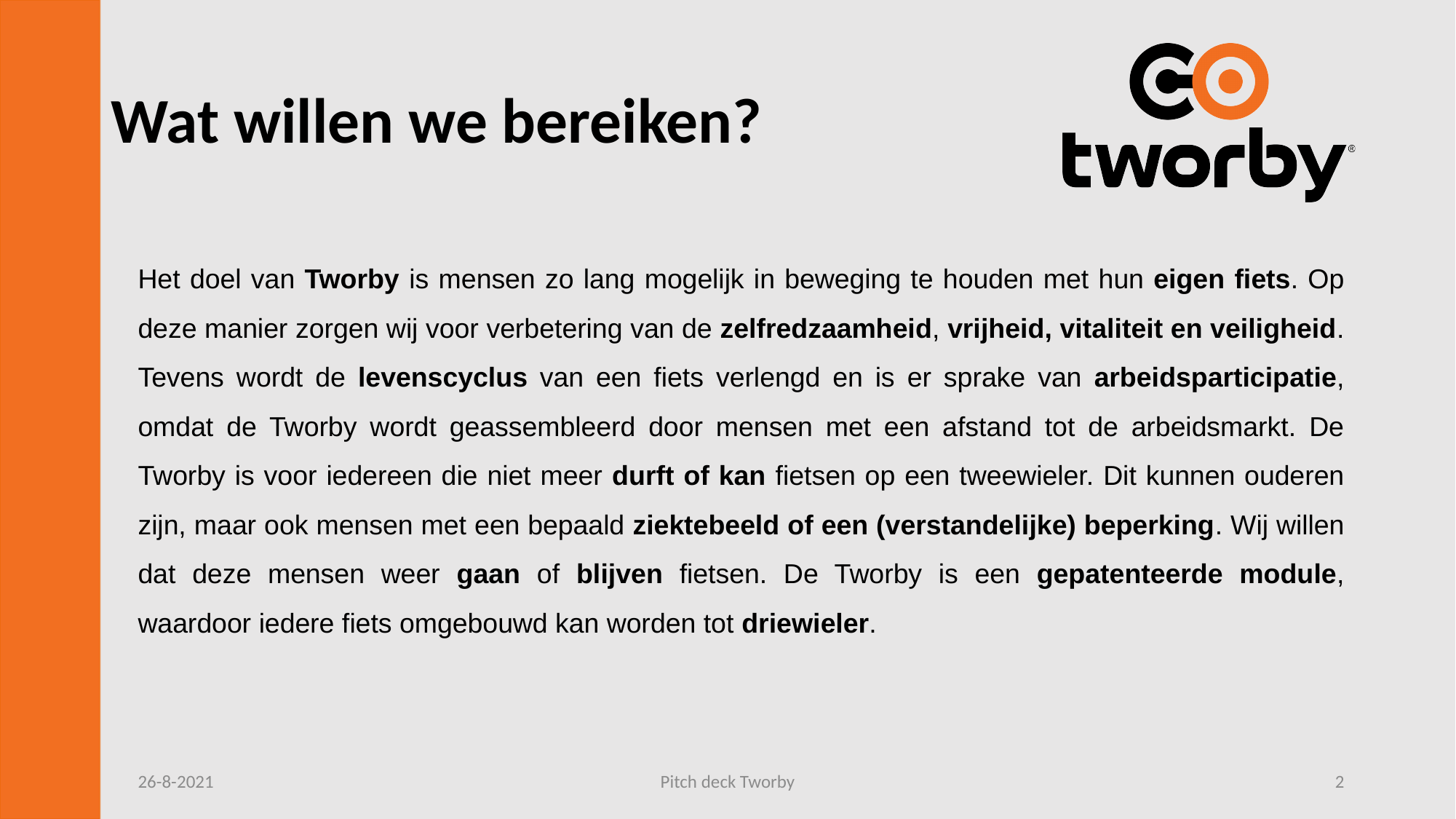

# Wat willen we bereiken?
Het doel van Tworby is mensen zo lang mogelijk in beweging te houden met hun eigen fiets. Op deze manier zorgen wij voor verbetering van de zelfredzaamheid, vrijheid, vitaliteit en veiligheid. Tevens wordt de levenscyclus van een fiets verlengd en is er sprake van arbeidsparticipatie, omdat de Tworby wordt geassembleerd door mensen met een afstand tot de arbeidsmarkt. De Tworby is voor iedereen die niet meer durft of kan fietsen op een tweewieler. Dit kunnen ouderen zijn, maar ook mensen met een bepaald ziektebeeld of een (verstandelijke) beperking. Wij willen dat deze mensen weer gaan of blijven fietsen. De Tworby is een gepatenteerde module, waardoor iedere fiets omgebouwd kan worden tot driewieler.
26-8-2021
Pitch deck Tworby
2